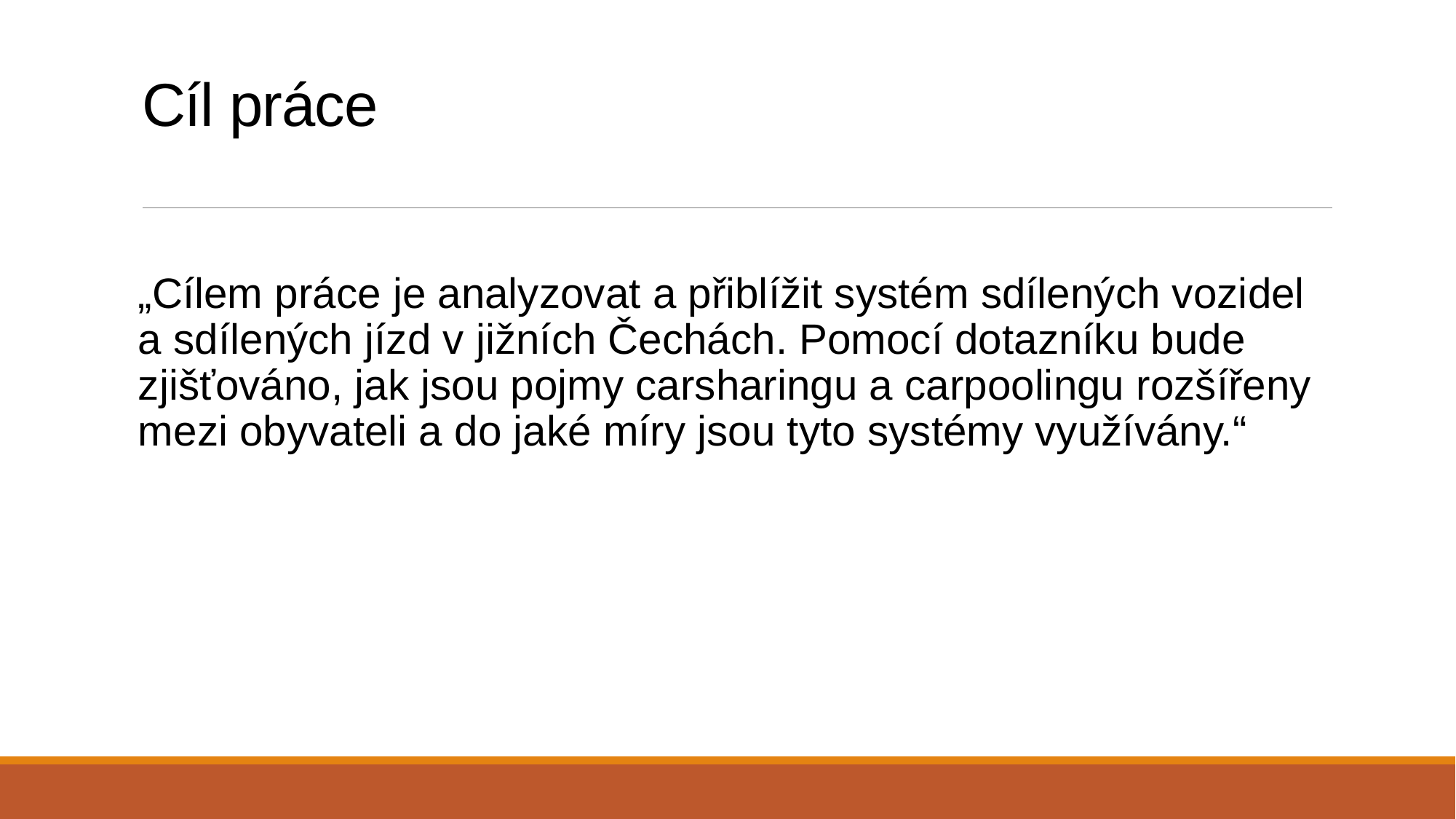

# Cíl práce
„Cílem práce je analyzovat a přiblížit systém sdílených vozidel a sdílených jízd v jižních Čechách. Pomocí dotazníku bude zjišťováno, jak jsou pojmy carsharingu a carpoolingu rozšířeny mezi obyvateli a do jaké míry jsou tyto systémy využívány.“